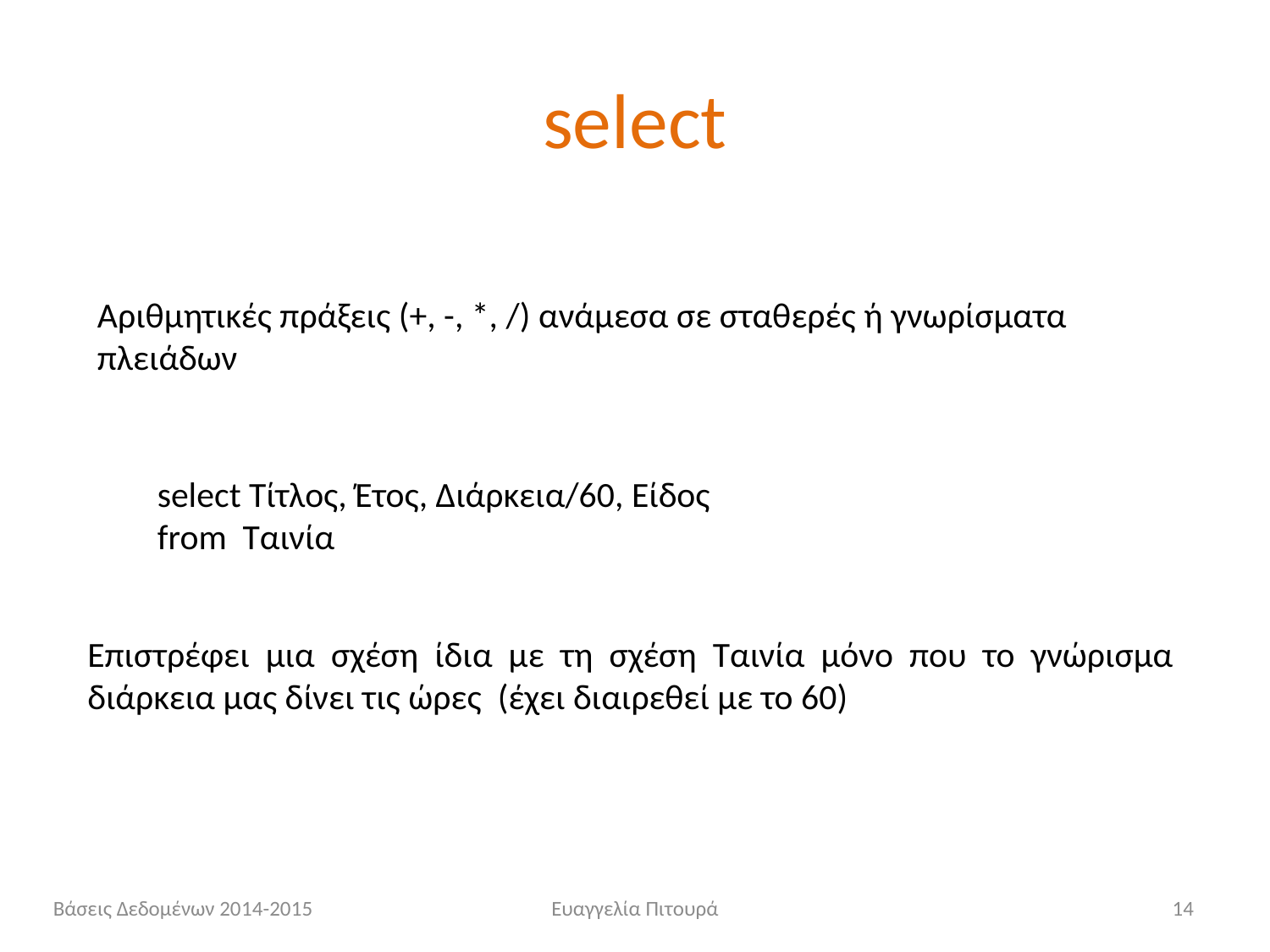

# select
Αριθμητικές πράξεις (+, -, *, /) ανάμεσα σε σταθερές ή γνωρίσματα πλειάδων

select Τίτλος, Έτος, Διάρκεια/60, Είδος
from  Ταινία
Επιστρέφει μια σχέση ίδια με τη σχέση Ταινία μόνο που το γνώρισμα διάρκεια μας δίνει τις ώρες  (έχει διαιρεθεί με το 60)
Βάσεις Δεδομένων 2014-2015
Ευαγγελία Πιτουρά
14